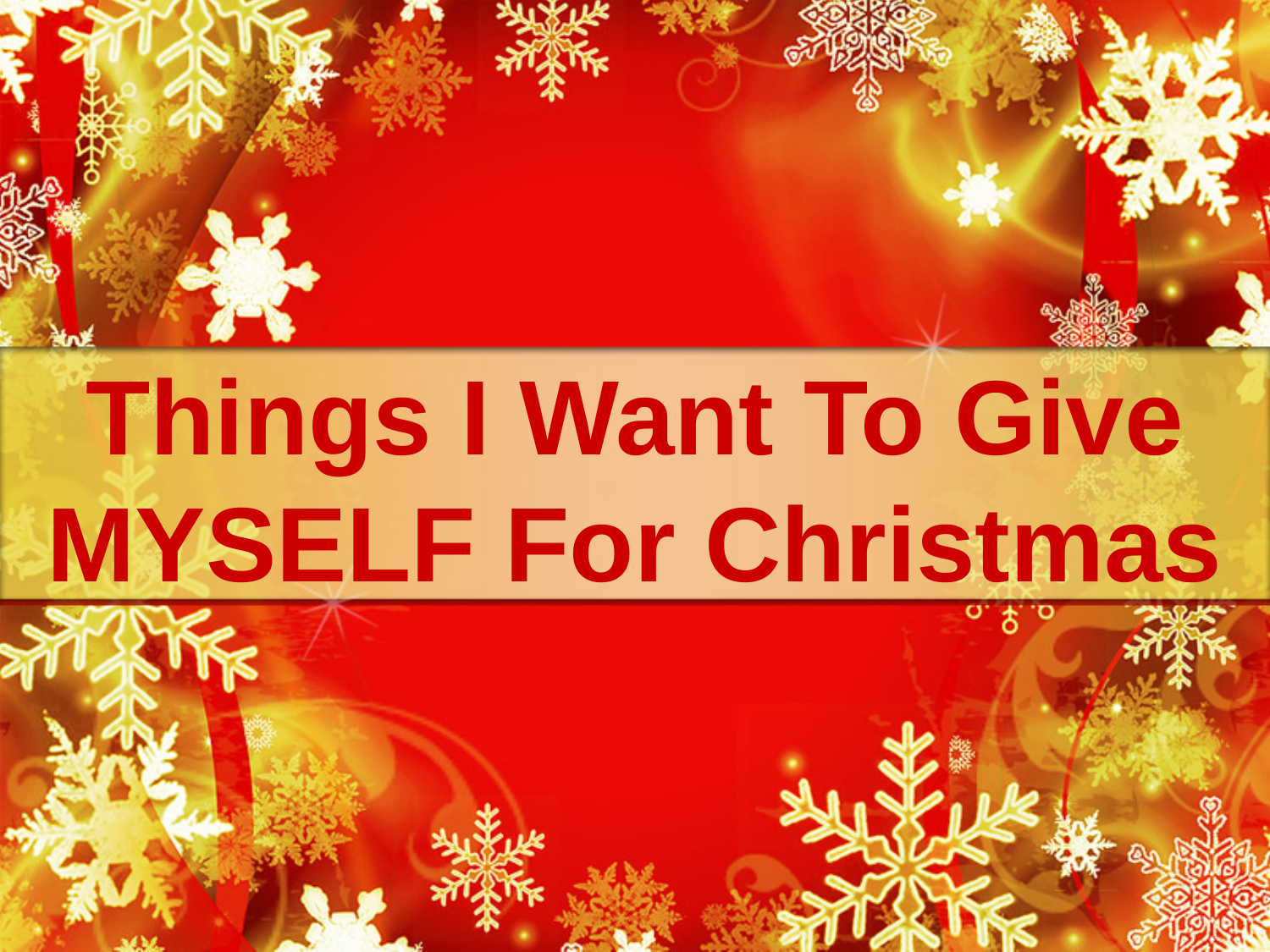

# Things I Want To Give MYSELF For Christmas